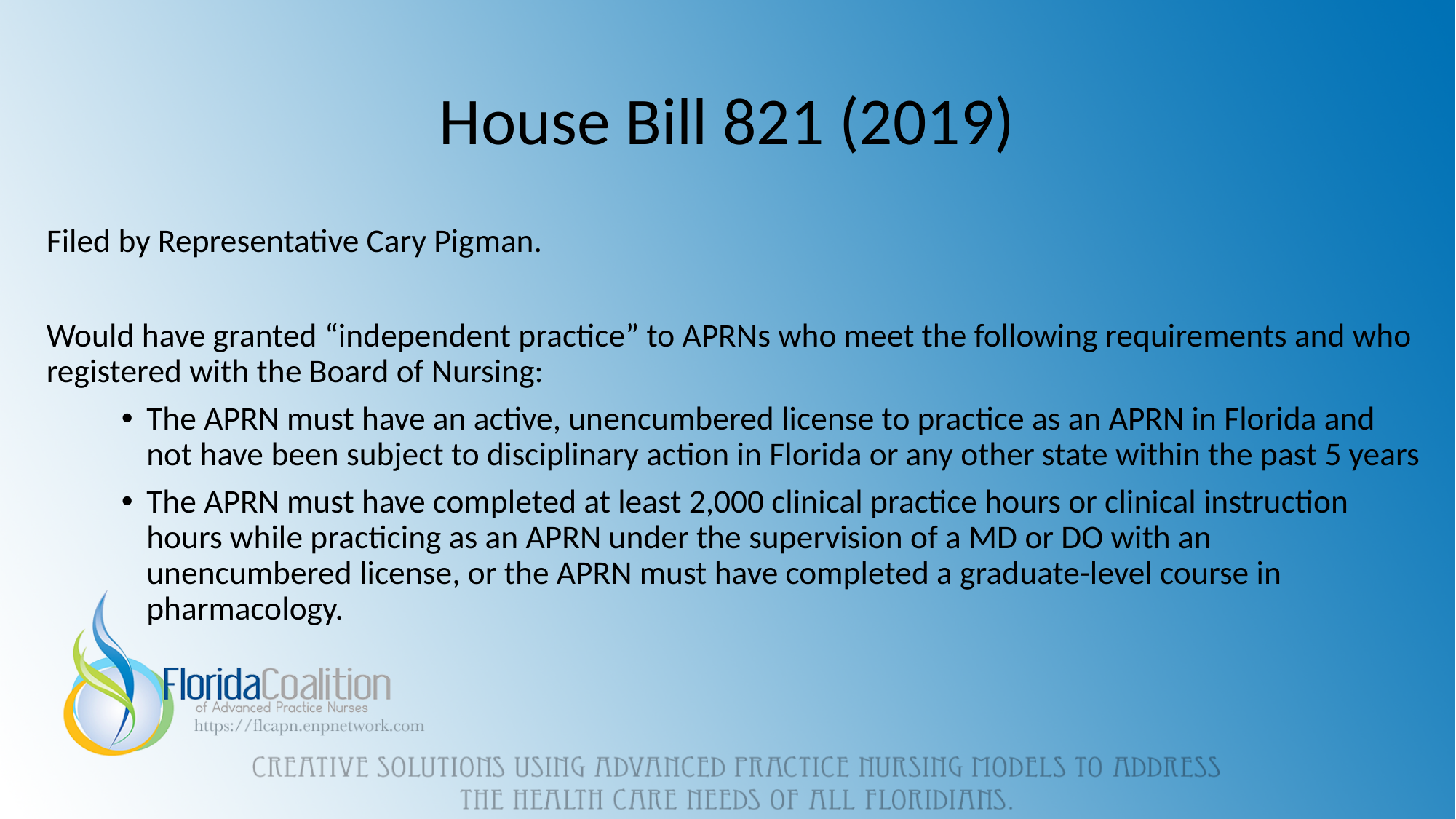

# House Bill 821 (2019)
Filed by Representative Cary Pigman.

Would have granted “independent practice” to APRNs who meet the following requirements and who registered with the Board of Nursing:
The APRN must have an active, unencumbered license to practice as an APRN in Florida and not have been subject to disciplinary action in Florida or any other state within the past 5 years
The APRN must have completed at least 2,000 clinical practice hours or clinical instruction hours while practicing as an APRN under the supervision of a MD or DO with an unencumbered license, or the APRN must have completed a graduate-level course in pharmacology.